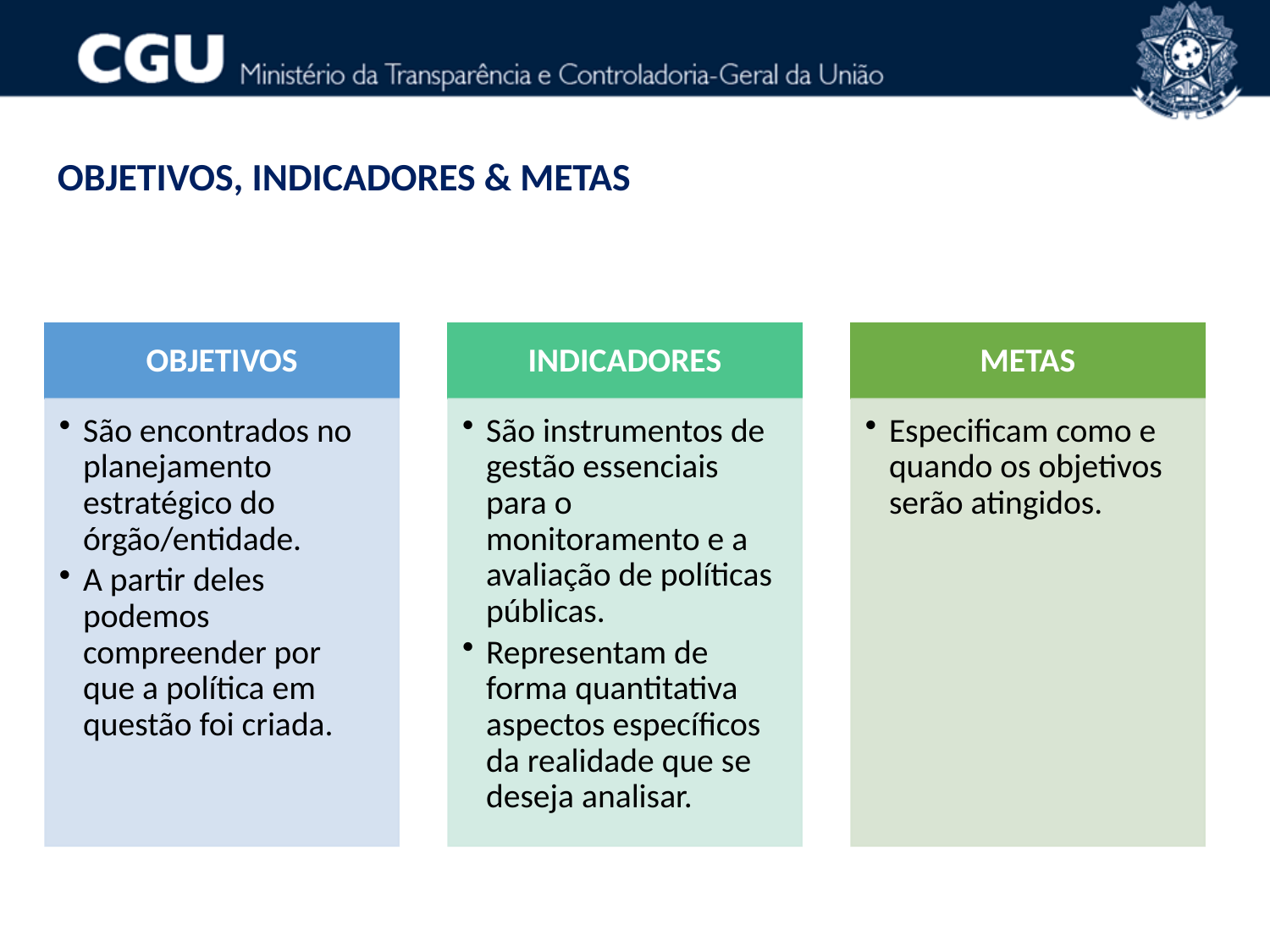

OBJETIVOS, INDICADORES & METAS
OBJETIVOS
São encontrados no planejamento estratégico do órgão/entidade.
A partir deles podemos compreender por que a política em questão foi criada.
INDICADORES
São instrumentos de gestão essenciais para o monitoramento e a avaliação de políticas públicas.
Representam de forma quantitativa aspectos específicos da realidade que se deseja analisar.
METAS
Especificam como e quando os objetivos serão atingidos.